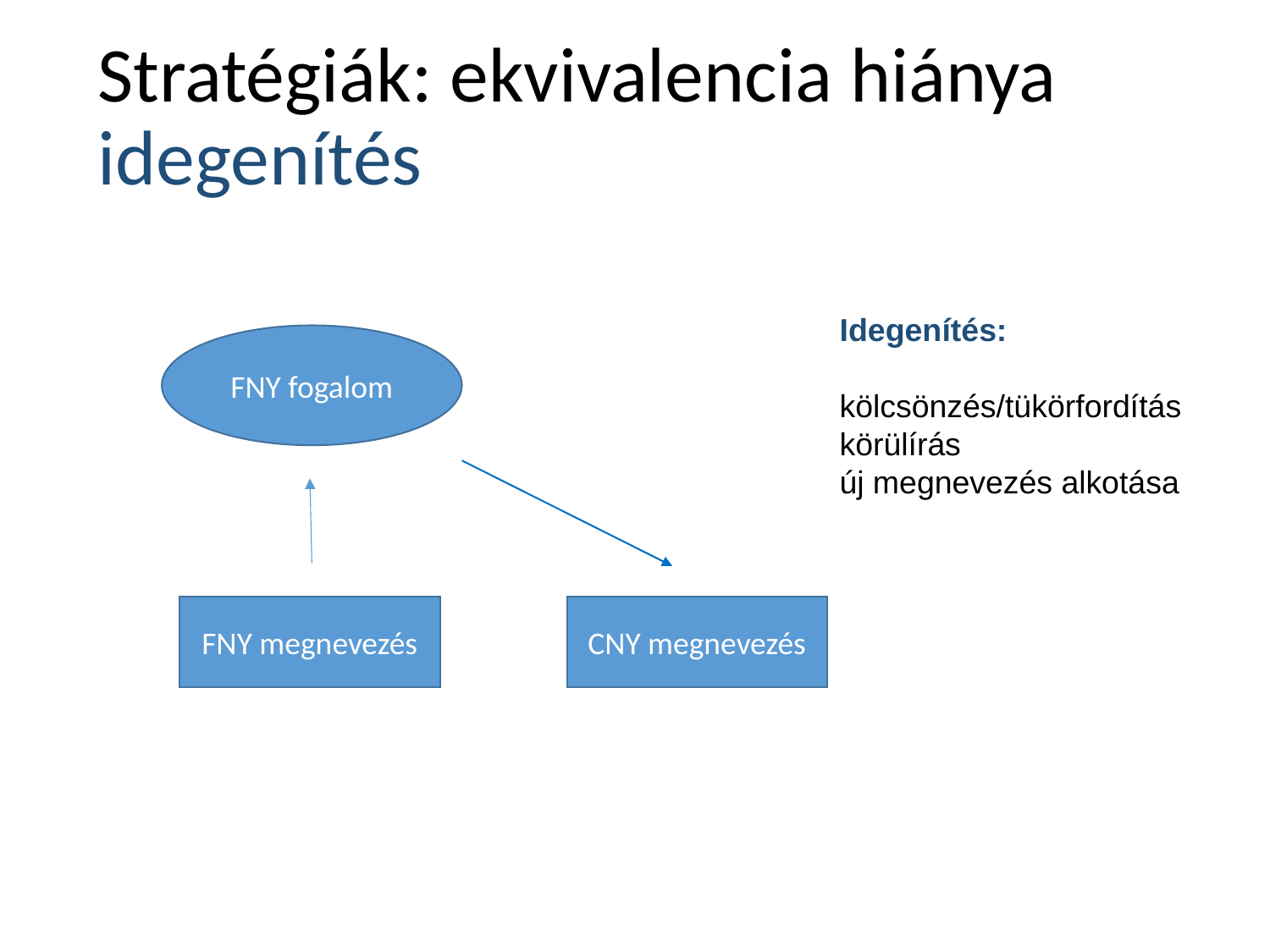

# Stratégiák: ekvivalencia hiánya idegenítés

Idegenítés:

kölcsönzés/tükörfordítás
körülírás
új megnevezés alkotása
FNY fogalom
FNY megnevezés
CNY megnevezés